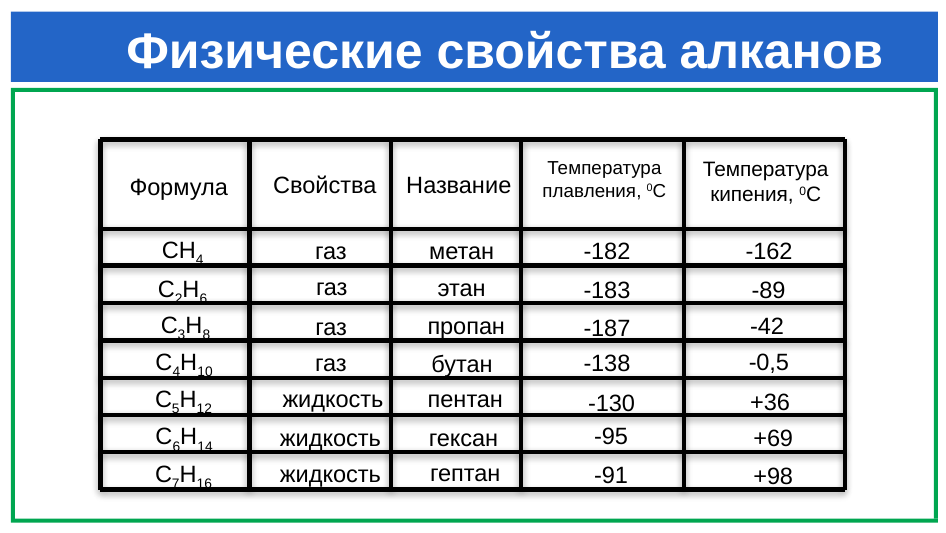

Физические свойства алканов
Температура
плавления, 0С
Температура
кипения, 0С
Свойства
Название
Формула
СН4
газ
метан
-182
-162
газ
этан
С2Н6
-183
-89
С3Н8
-42
пропан
газ
-187
С4Н10
-0,5
-138
газ
бутан
С5Н12
жидкость
пентан
+36
-130
-95
С6Н14
жидкость
гексан
+69
гептан
С7Н16
жидкость
-91
+98